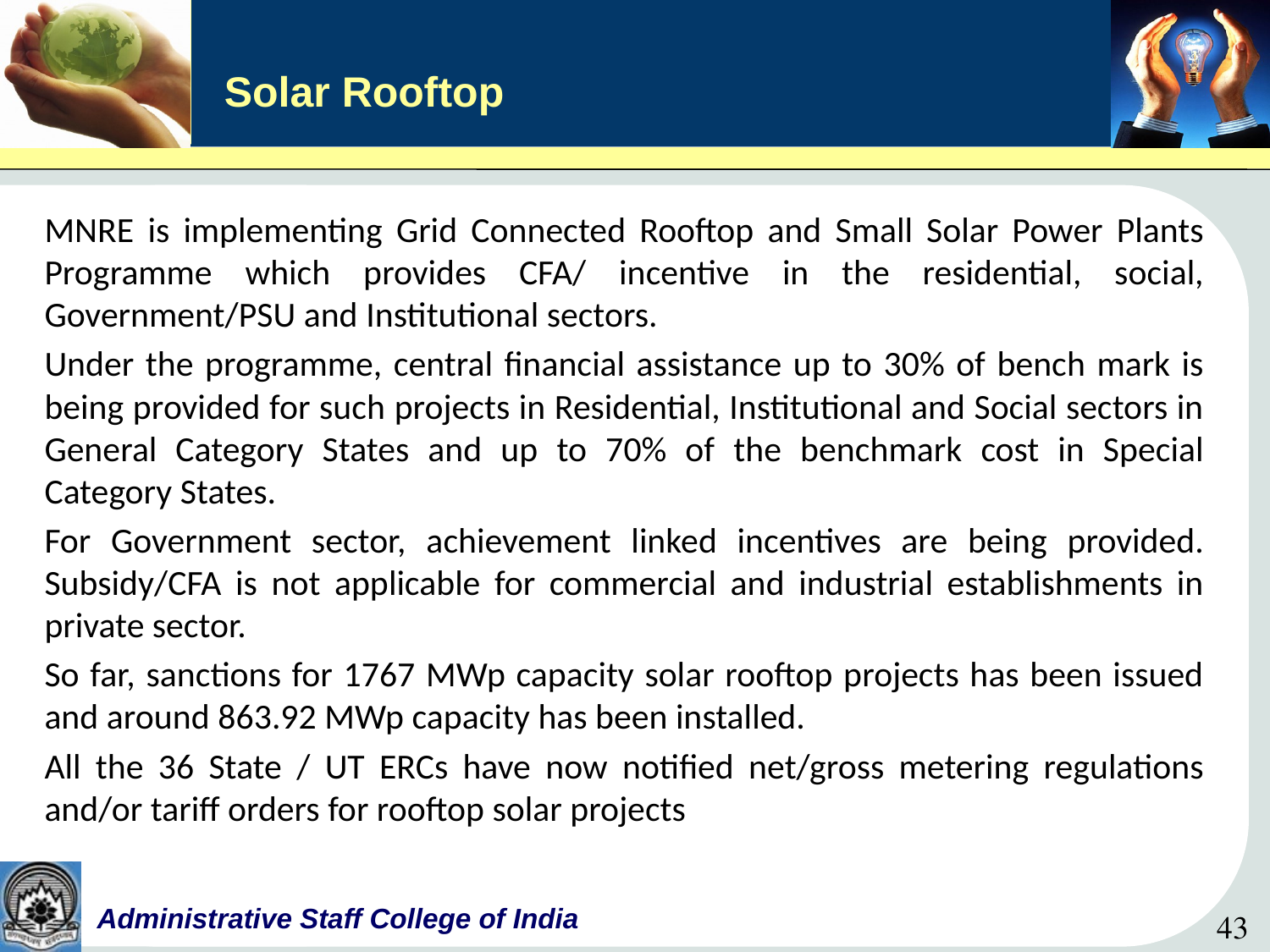

# Solar Rooftop
MNRE is implementing Grid Connected Rooftop and Small Solar Power Plants Programme which provides CFA/ incentive in the residential, social, Government/PSU and Institutional sectors.
Under the programme, central financial assistance up to 30% of bench mark is being provided for such projects in Residential, Institutional and Social sectors in General Category States and up to 70% of the benchmark cost in Special Category States.
For Government sector, achievement linked incentives are being provided. Subsidy/CFA is not applicable for commercial and industrial establishments in private sector.
So far, sanctions for 1767 MWp capacity solar rooftop projects has been issued and around 863.92 MWp capacity has been installed.
All the 36 State / UT ERCs have now notified net/gross metering regulations and/or tariff orders for rooftop solar projects